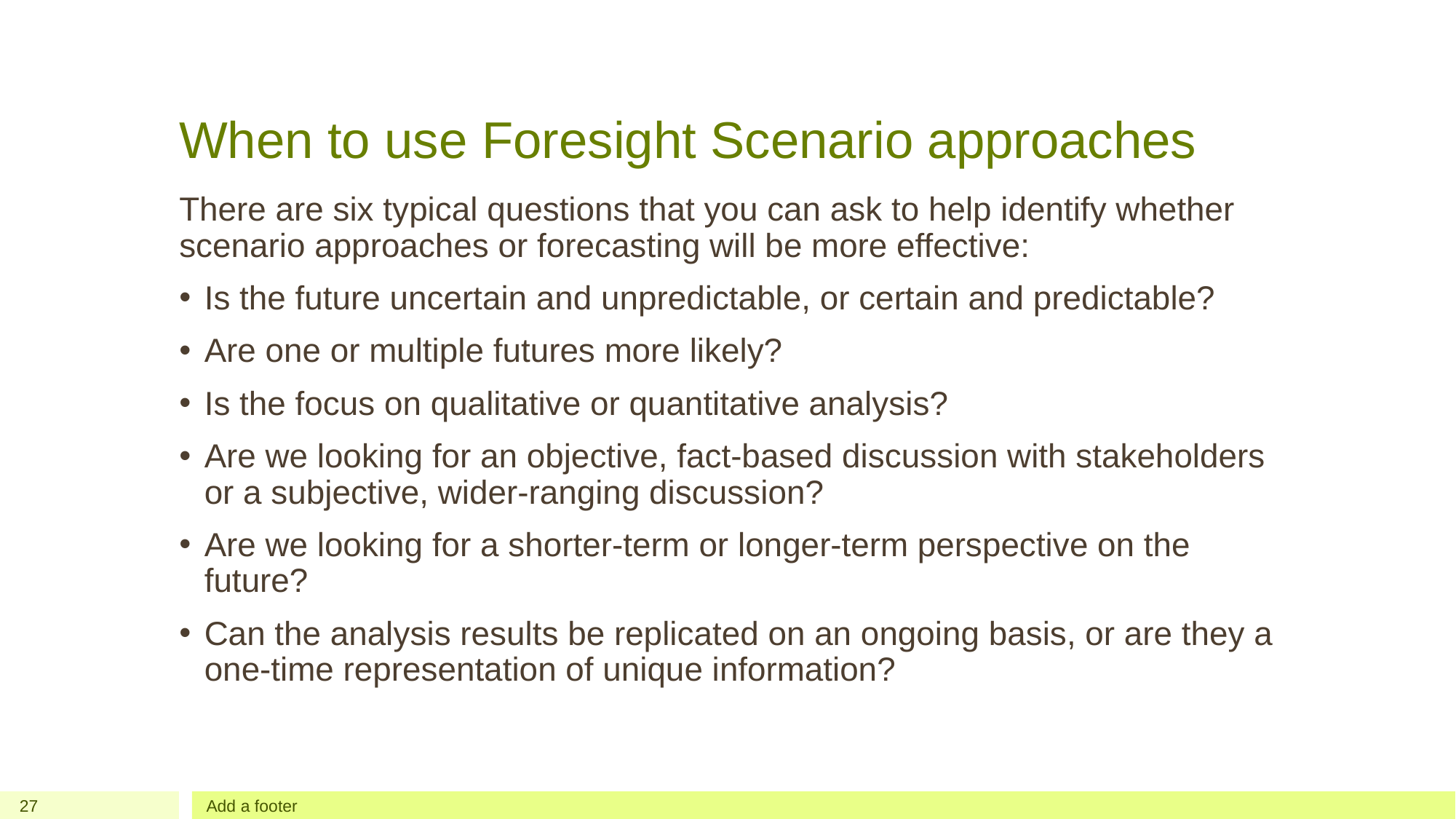

# When to use Foresight Scenario approaches
There are six typical questions that you can ask to help identify whether scenario approaches or forecasting will be more effective:
Is the future uncertain and unpredictable, or certain and predictable?
Are one or multiple futures more likely?
Is the focus on qualitative or quantitative analysis?
Are we looking for an objective, fact-based discussion with stakeholders or a subjective, wider-ranging discussion?
Are we looking for a shorter-term or longer-term perspective on the future?
Can the analysis results be replicated on an ongoing basis, or are they a one-time representation of unique information?

27
Add a footer